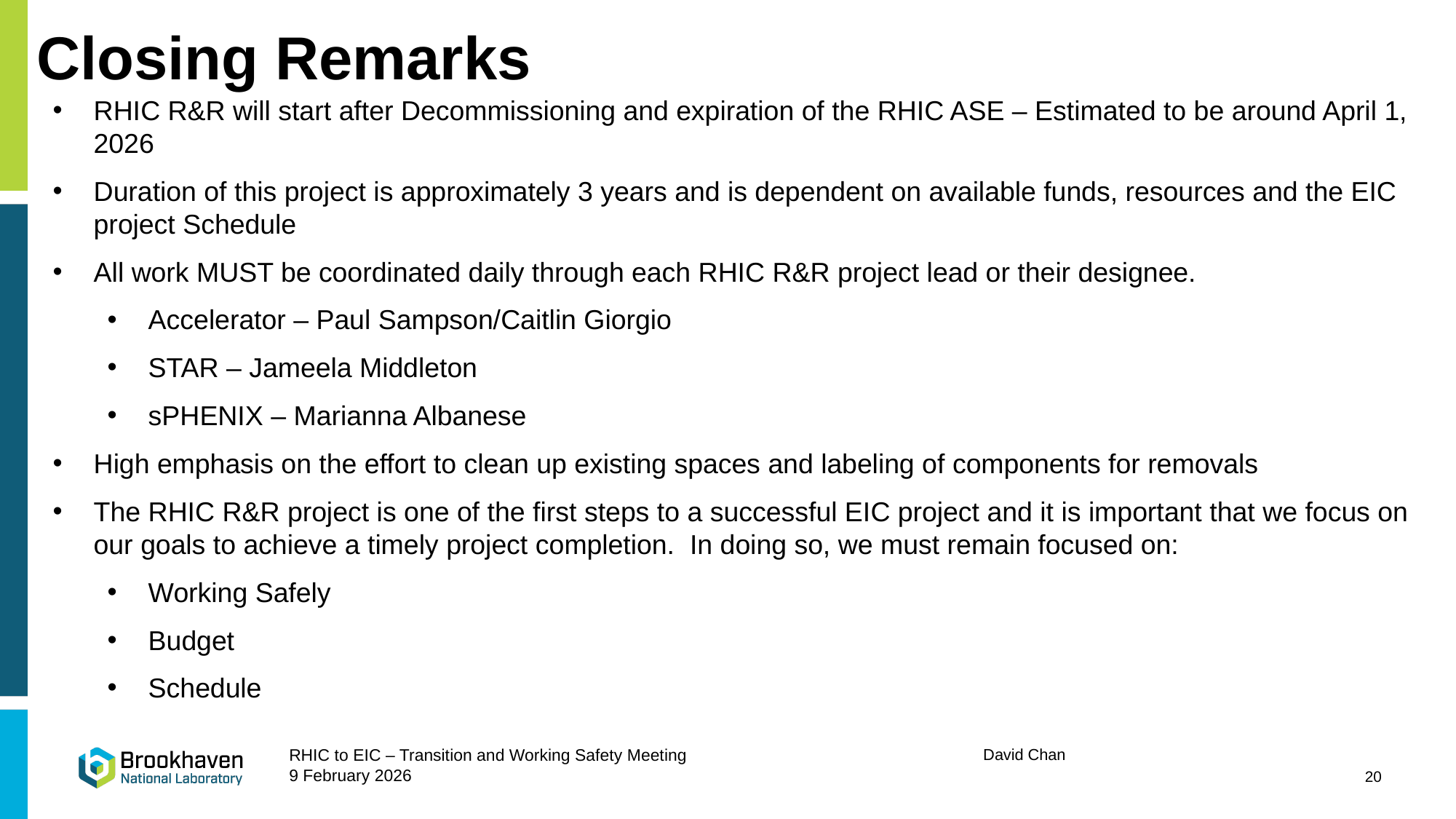

# Closing Remarks
RHIC R&R will start after Decommissioning and expiration of the RHIC ASE – Estimated to be around April 1, 2026
Duration of this project is approximately 3 years and is dependent on available funds, resources and the EIC project Schedule
All work MUST be coordinated daily through each RHIC R&R project lead or their designee.
Accelerator – Paul Sampson/Caitlin Giorgio
STAR – Jameela Middleton
sPHENIX – Marianna Albanese
High emphasis on the effort to clean up existing spaces and labeling of components for removals
The RHIC R&R project is one of the first steps to a successful EIC project and it is important that we focus on our goals to achieve a timely project completion.  In doing so, we must remain focused on:
Working Safely
Budget
Schedule
20